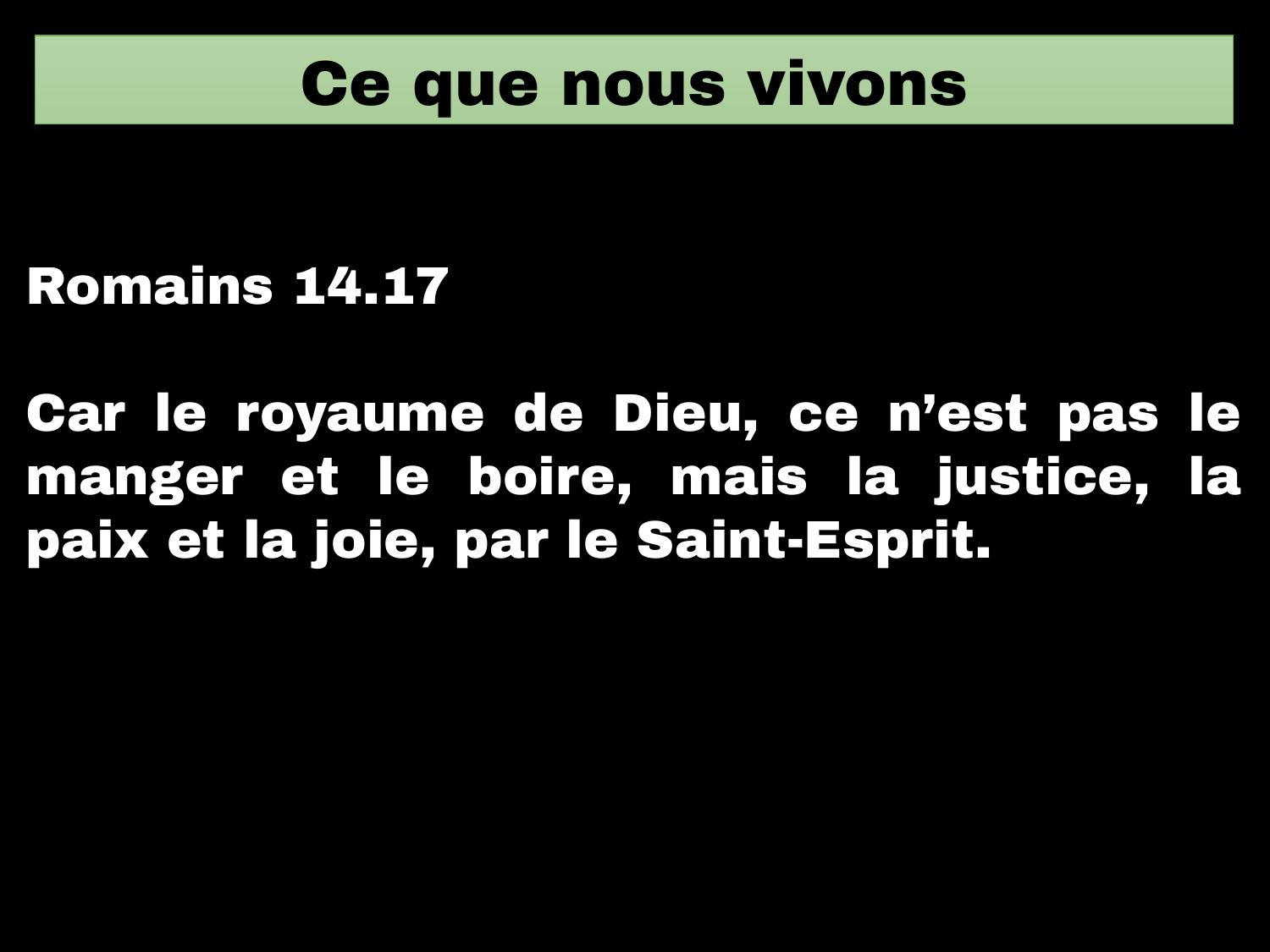

Ce que nous vivons
Romains 14.17

Car le royaume de Dieu, ce n’est pas le manger et le boire, mais la justice, la paix et la joie, par le Saint-Esprit.